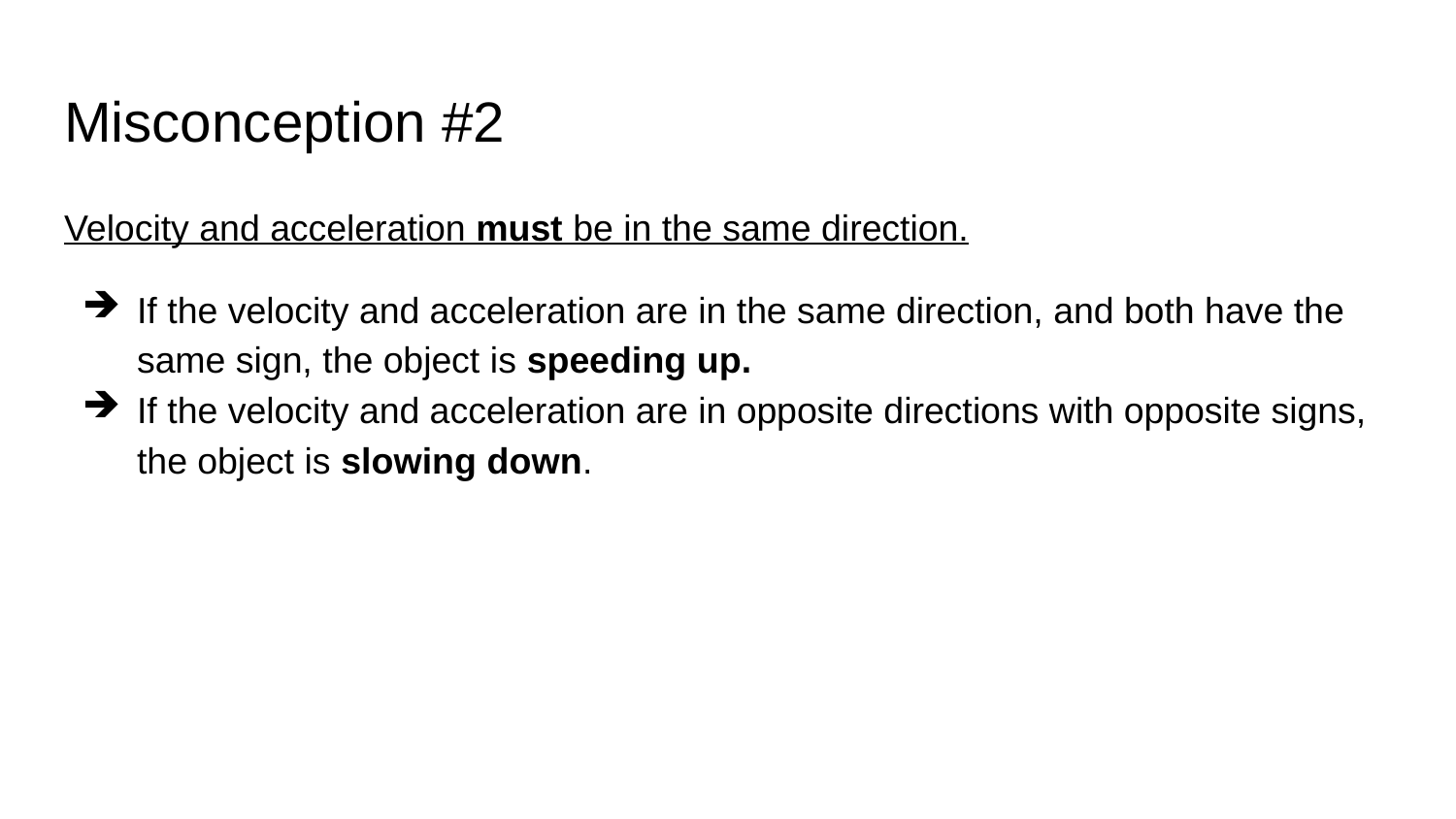

# Misconception #2
Velocity and acceleration must be in the same direction.
If the velocity and acceleration are in the same direction, and both have the same sign, the object is speeding up.
If the velocity and acceleration are in opposite directions with opposite signs, the object is slowing down.